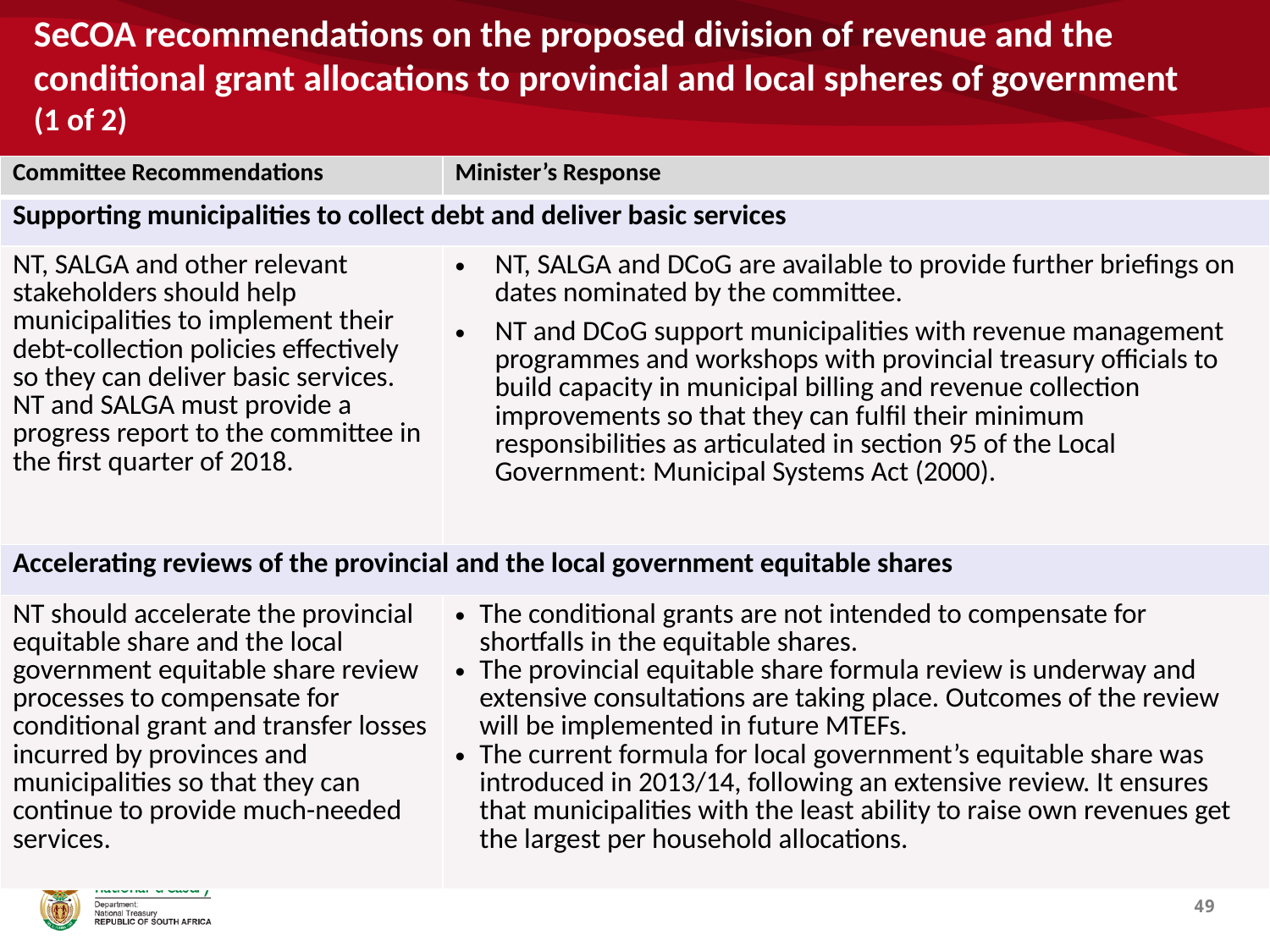

# SeCOA recommendations on the proposed division of revenue and the conditional grant allocations to provincial and local spheres of government (1 of 2)
| Committee Recommendations | Minister’s Response |
| --- | --- |
| Supporting municipalities to collect debt and deliver basic services |  |
| NT, SALGA and other relevant stakeholders should help municipalities to implement their debt-collection policies effectively so they can deliver basic services. NT and SALGA must provide a progress report to the committee in the first quarter of 2018. | NT, SALGA and DCoG are available to provide further briefings on dates nominated by the committee. NT and DCoG support municipalities with revenue management programmes and workshops with provincial treasury officials to build capacity in municipal billing and revenue collection improvements so that they can fulfil their minimum responsibilities as articulated in section 95 of the Local Government: Municipal Systems Act (2000). |
| Accelerating reviews of the provincial and the local government equitable shares |  |
| NT should accelerate the provincial equitable share and the local government equitable share review processes to compensate for conditional grant and transfer losses incurred by provinces and municipalities so that they can continue to provide much-needed services. | The conditional grants are not intended to compensate for shortfalls in the equitable shares. The provincial equitable share formula review is underway and extensive consultations are taking place. Outcomes of the review will be implemented in future MTEFs. The current formula for local government’s equitable share was introduced in 2013/14, following an extensive review. It ensures that municipalities with the least ability to raise own revenues get the largest per household allocations. |
.
49